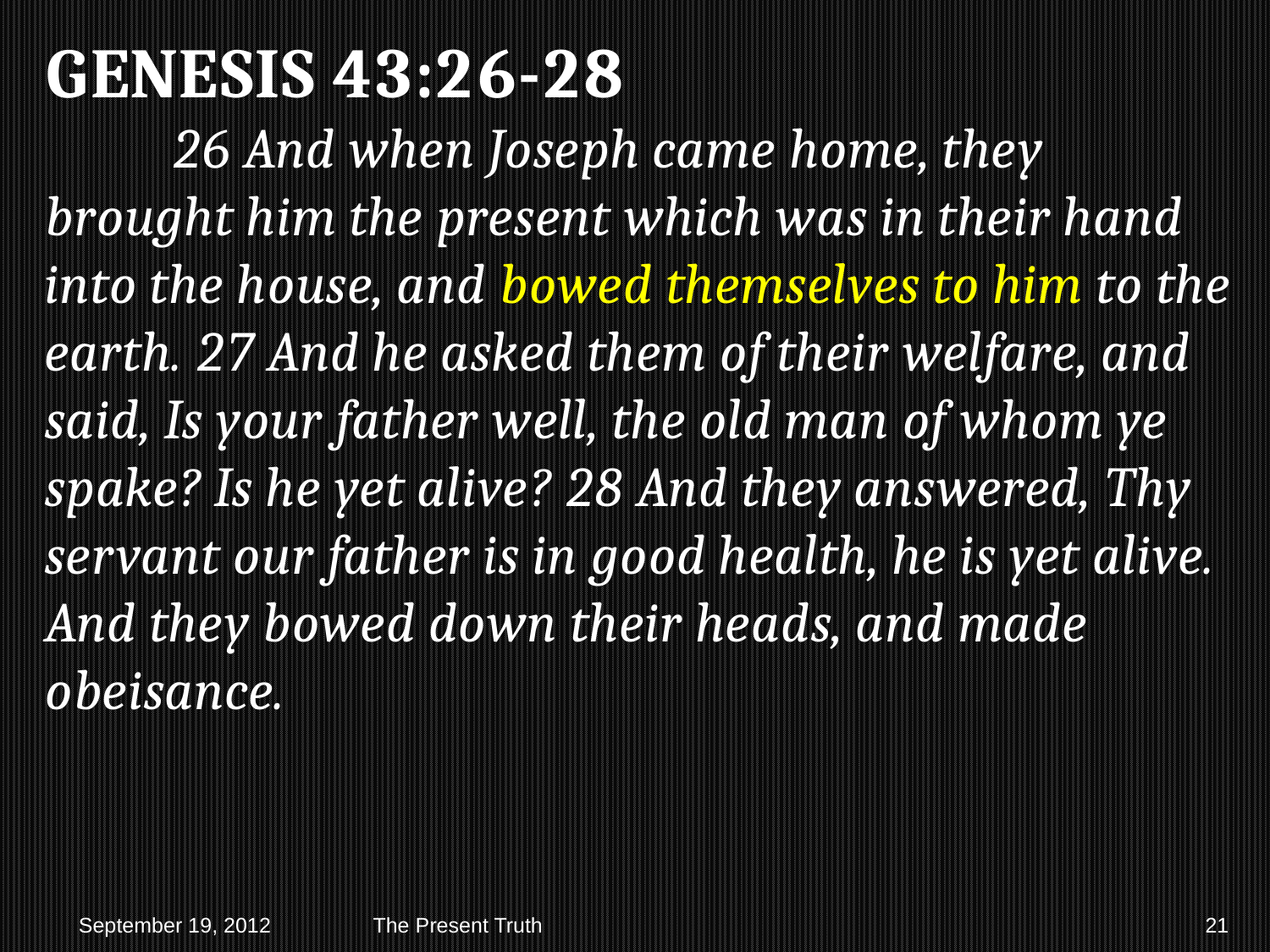

GENESIS 43:26-28
	26 And when Joseph came home, they brought him the present which was in their hand into the house, and bowed themselves to him to the earth. 27 And he asked them of their welfare, and said, Is your father well, the old man of whom ye spake? Is he yet alive? 28 And they answered, Thy servant our father is in good health, he is yet alive. And they bowed down their heads, and made obeisance.
September 19, 2012
The Present Truth
21